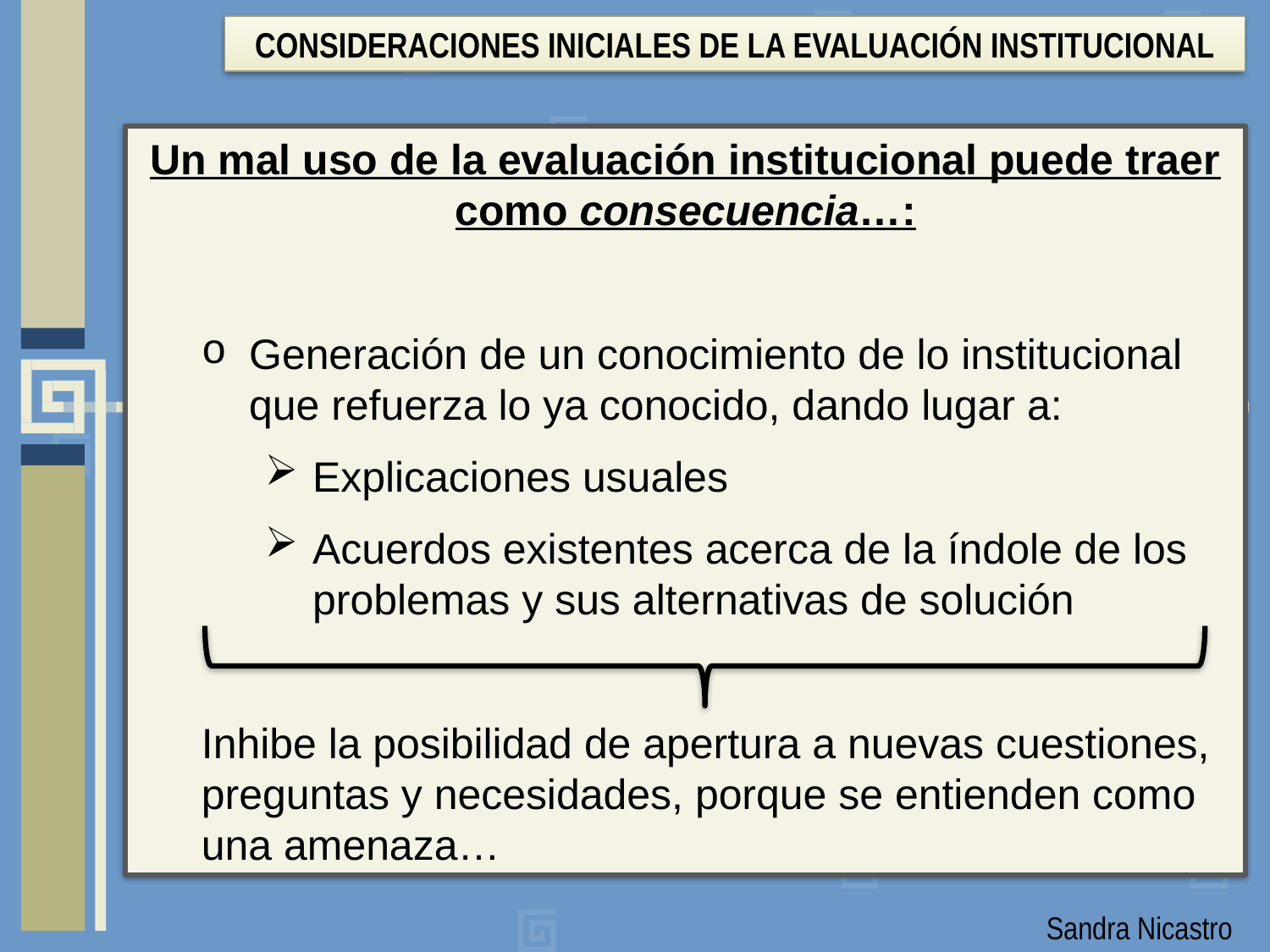

Consideraciones iniciales de la Evaluación Institucional
Un mal uso de la evaluación institucional puede traer como consecuencia…:

Generación de un conocimiento de lo institucional que refuerza lo ya conocido, dando lugar a:
Explicaciones usuales
Acuerdos existentes acerca de la índole de los problemas y sus alternativas de solución

Inhibe la posibilidad de apertura a nuevas cuestiones, preguntas y necesidades, porque se entienden como una amenaza…

Sandra Nicastro